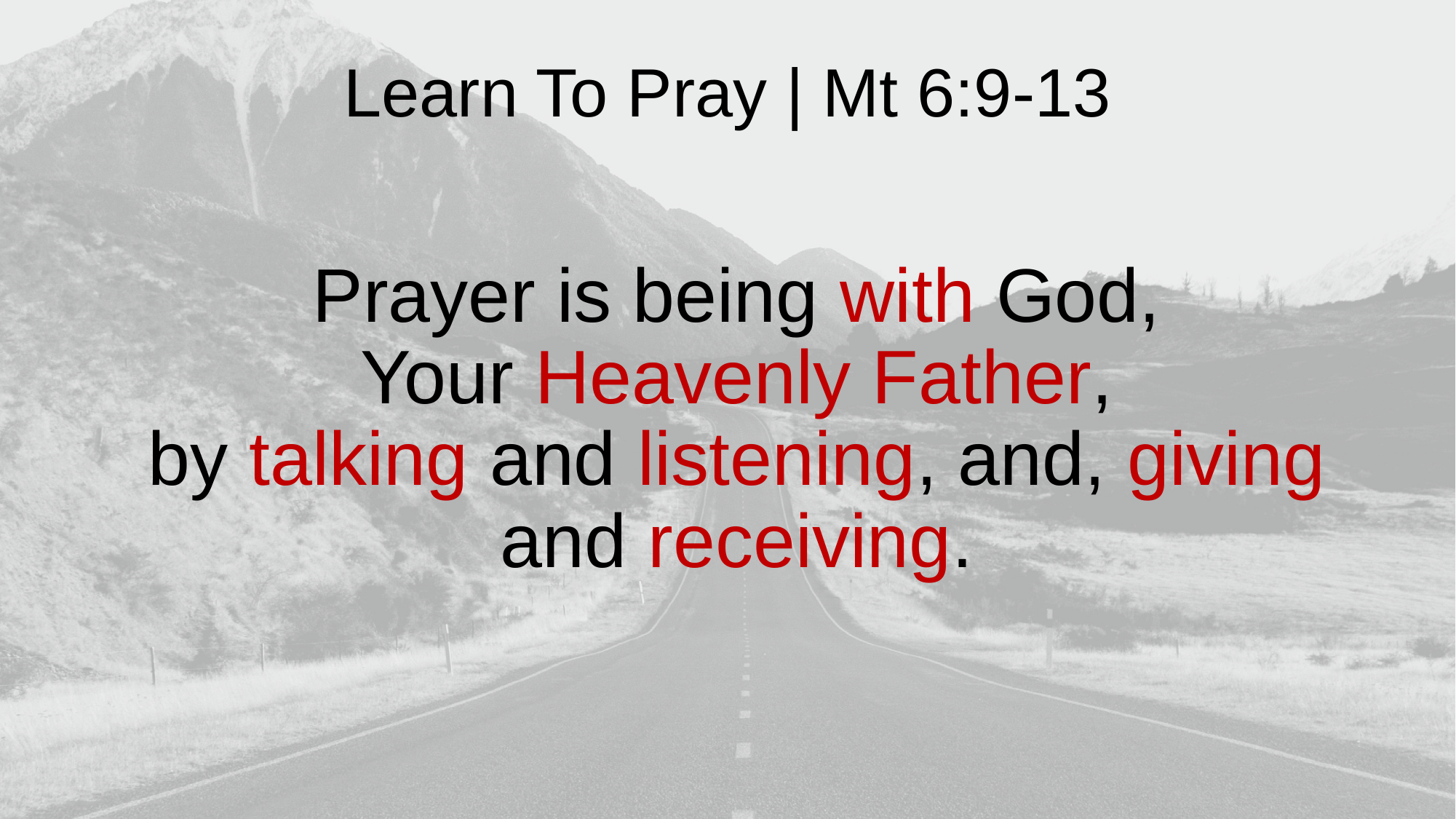

Learn To Pray | Mt 6:9-13
# Prayer is being with God, Your Heavenly Father, by talking and listening, and, giving and receiving.